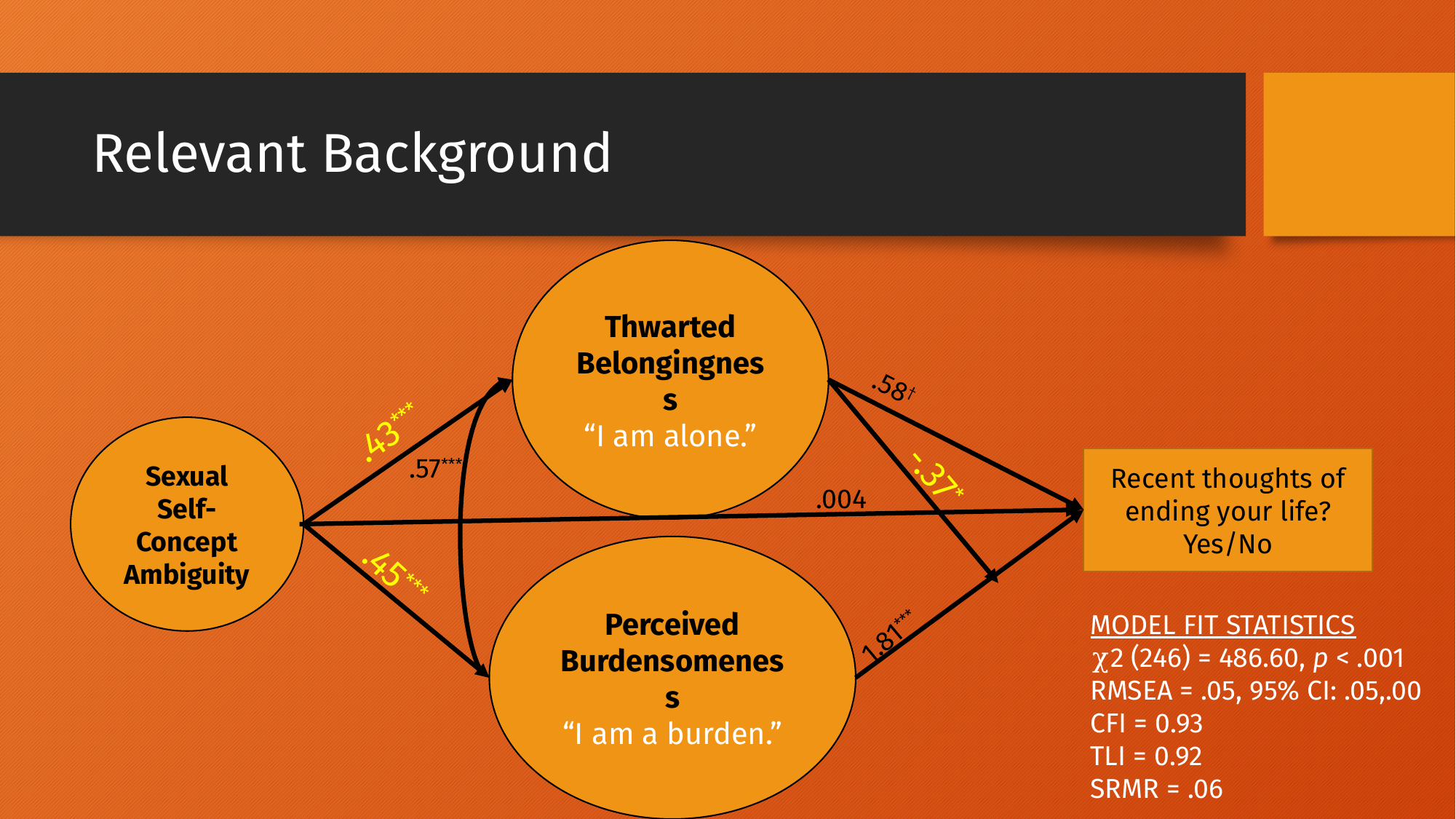

# Relevant Background
Thwarted Belongingness
“I am alone.”
.58†

.43***
Sexual Self-Concept Ambiguity
.57***
-.37*
Recent thoughts of ending your life?
Yes/No
.004

MODEL FIT STATISTICS
χ2 (246) = 486.60, p < .001 RMSEA = .05, 95% CI: .05,.00
CFI = 0.93
TLI = 0.92
SRMR = .06
Perceived Burdensomeness
“I am a burden.”
.45***
1.81***